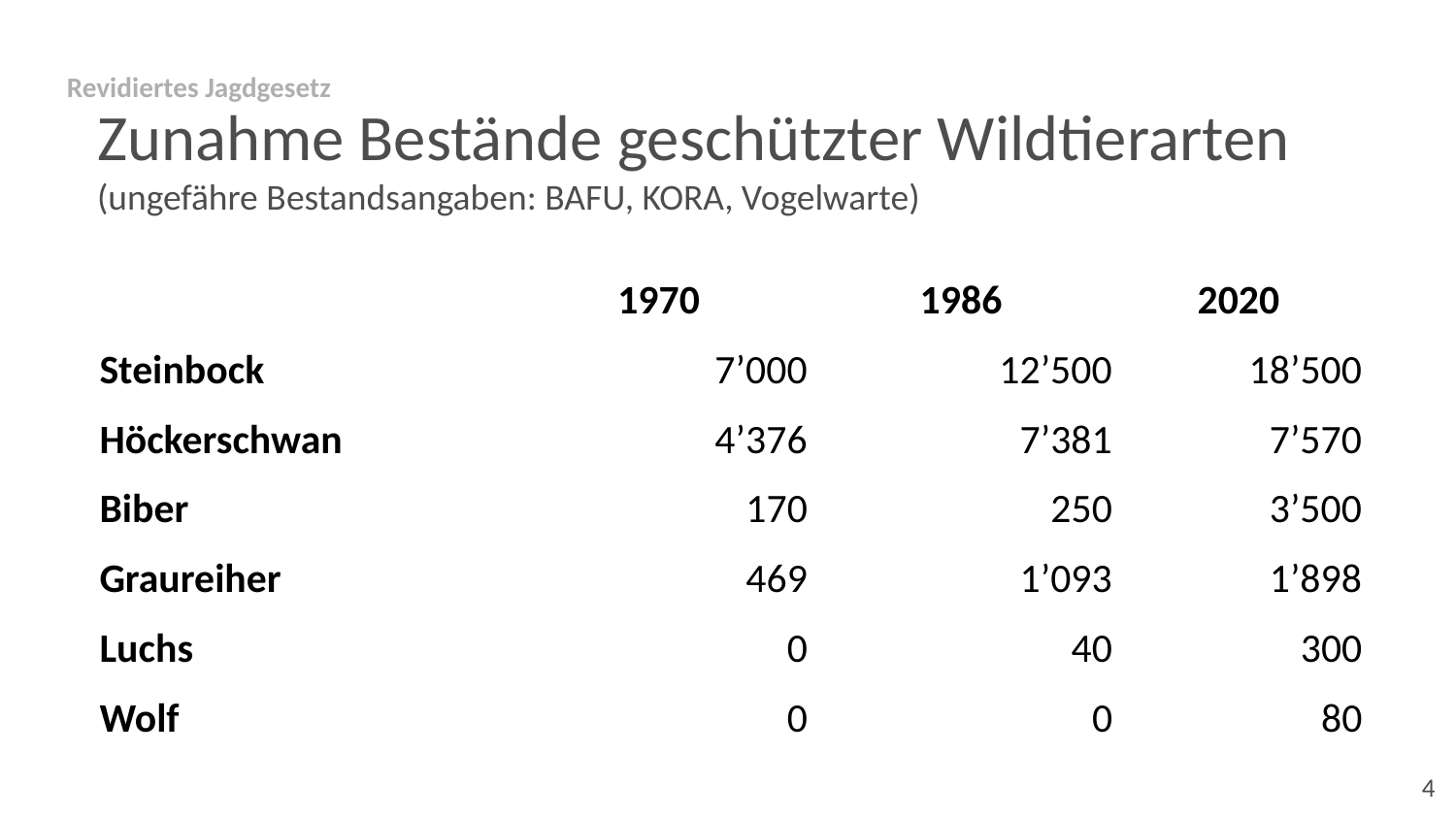

Revidiertes Jagdgesetz
# Zunahme Bestände geschützter Wildtierarten (ungefähre Bestandsangaben: BAFU, KORA, Vogelwarte)
|  | 1970 | 1986 | 2020 |
| --- | --- | --- | --- |
| Steinbock | 7’000 | 12’500 | 18’500 |
| Höckerschwan | 4’376 | 7’381 | 7’570 |
| Biber | 170 | 250 | 3’500 |
| Graureiher | 469 | 1’093 | 1’898 |
| Luchs | 0 | 40 | 300 |
| Wolf | 0 | 0 | 80 |
4